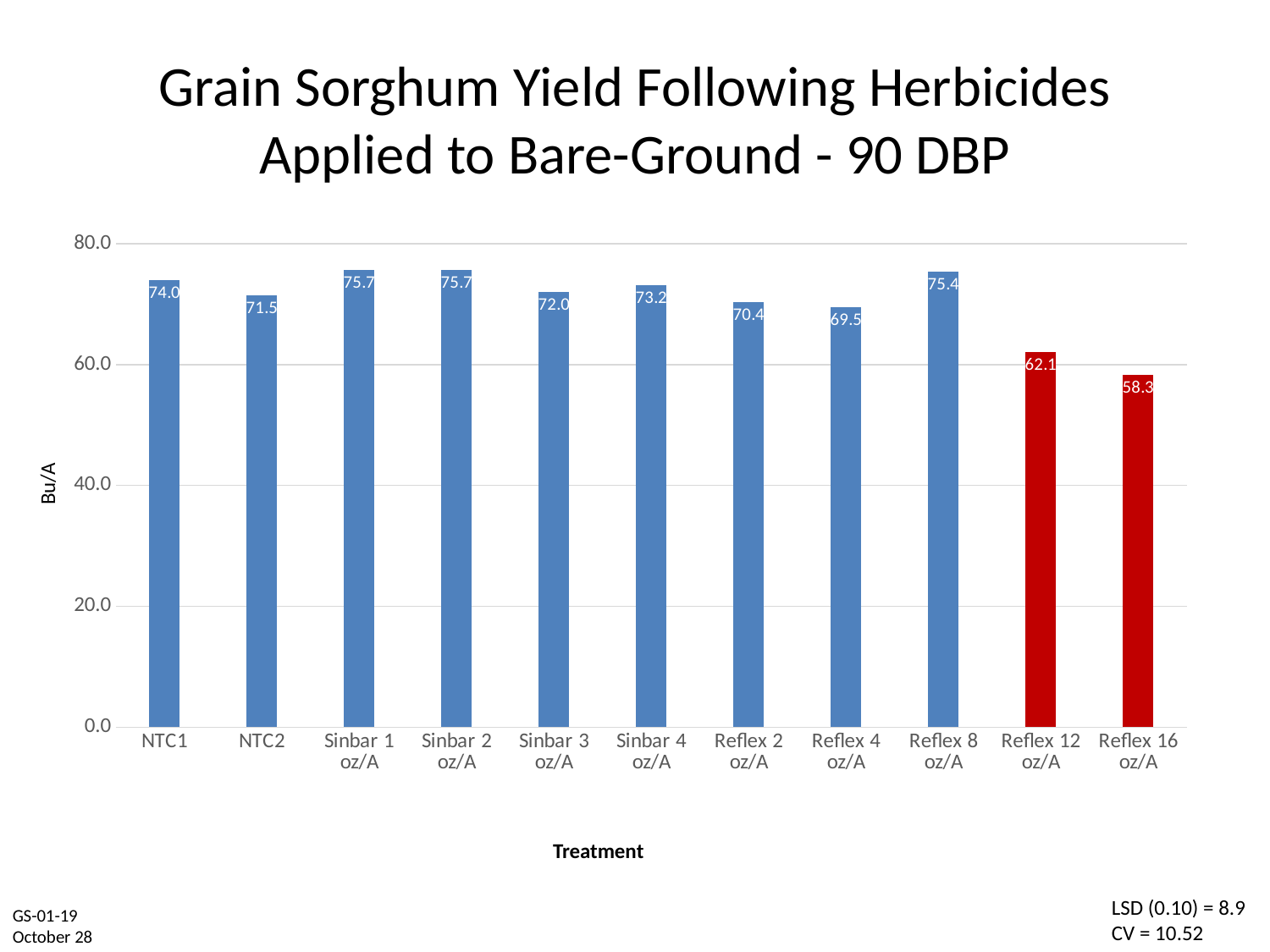

# Grain Sorghum Yield Following Herbicides Applied to Bare-Ground - 90 DBP

### Chart

| Category | Treatment |
|---|---|
| NTC1 | 74.0 |
| NTC2 | 71.5 |
| Sinbar 1 oz/A | 75.7 |
| Sinbar 2 oz/A | 75.7 |
| Sinbar 3 oz/A | 72.0 |
| Sinbar 4 oz/A | 73.2 |
| Reflex 2 oz/A | 70.4 |
| Reflex 4 oz/A | 69.5 |
| Reflex 8 oz/A | 75.4 |
| Reflex 12 oz/A | 62.1 |
| Reflex 16 oz/A | 58.3 |
Bu/A
Treatment
LSD (0.10) = 8.9
CV = 10.52
GS-01-19
October 28